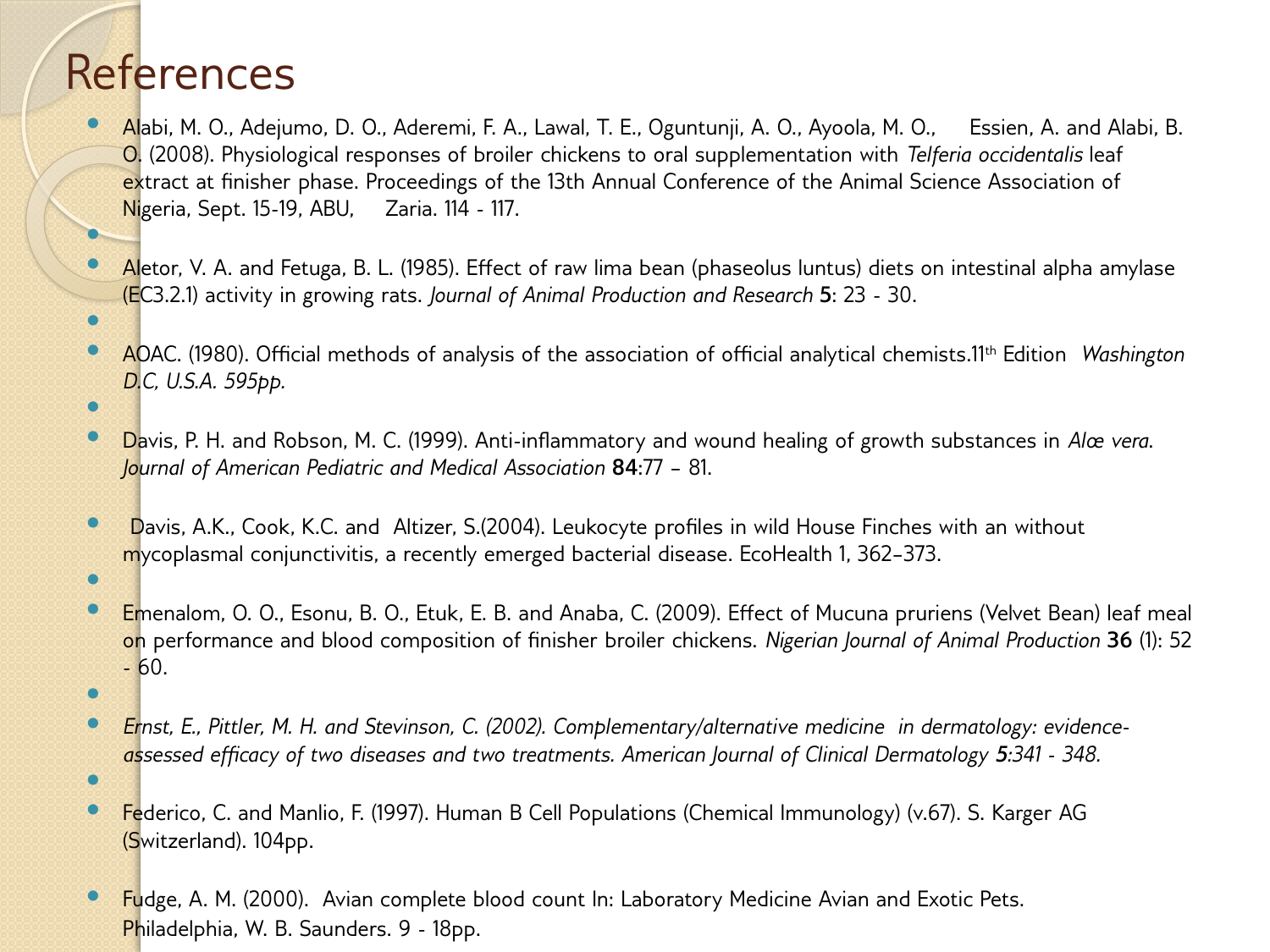

# References
Alabi, M. O., Adejumo, D. O., Aderemi, F. A., Lawal, T. E., Oguntunji, A. O., Ayoola, M. O., 	Essien, A. and Alabi, B. O. (2008). Physiological responses of broiler chickens to oral supplementation with Telferia occidentalis leaf extract at finisher phase. Proceedings of the 13th Annual Conference of the Animal Science Association of Nigeria, Sept. 15-19, ABU, 	Zaria. 114 - 117.

Aletor, V. A. and Fetuga, B. L. (1985). Effect of raw lima bean (phaseolus luntus) diets on intestinal alpha amylase (EC3.2.1) activity in growing rats. Journal of Animal Production and Research 5: 23 - 30.

AOAC. (1980). Official methods of analysis of the association of official analytical chemists.11th Edition  Washington D.C, U.S.A. 595pp.

Davis, P. H. and Robson, M. C. (1999). Anti-inflammatory and wound healing of growth substances in Aloe vera. Journal of American Pediatric and Medical Association 84:77 – 81.

 Davis, A.K., Cook, K.C. and  Altizer, S.(2004). Leukocyte profiles in wild House Finches with an without mycoplasmal conjunctivitis, a recently emerged bacterial disease. EcoHealth 1, 362–373.

Emenalom, O. O., Esonu, B. O., Etuk, E. B. and Anaba, C. (2009). Effect of Mucuna pruriens (Velvet Bean) leaf meal on performance and blood composition of finisher broiler chickens. Nigerian Journal of Animal Production 36 (1): 52 - 60.

Ernst, E., Pittler, M. H. and Stevinson, C. (2002). Complementary/alternative medicine  in dermatology: evidence-assessed efficacy of two diseases and two treatments. American Journal of Clinical Dermatology 5:341 - 348.

Federico, C. and Manlio, F. (1997). Human B Cell Populations (Chemical Immunology) (v.67). S. Karger AG (Switzerland). 104pp.

Fudge, A. M. (2000).  Avian complete blood count In: Laboratory Medicine Avian and Exotic Pets.
	Philadelphia, W. B. Saunders. 9 - 18pp.